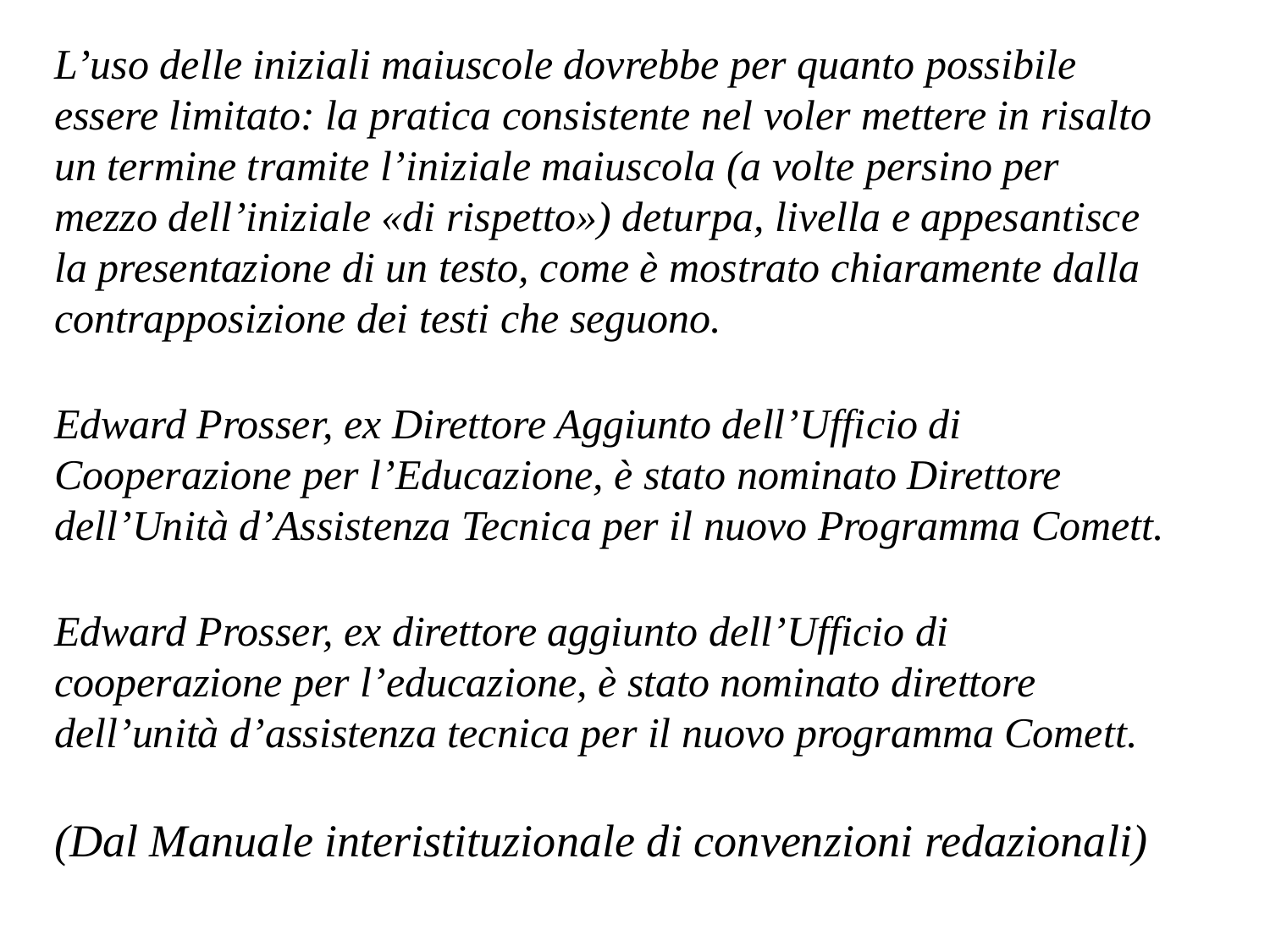

L’uso delle iniziali maiuscole dovrebbe per quanto possibile essere limitato: la pratica consistente nel voler mettere in risalto un termine tramite l’iniziale maiuscola (a volte persino per mezzo dell’iniziale «di rispetto») deturpa, livella e appesantisce la presentazione di un testo, come è mostrato chiaramente dalla contrapposizione dei testi che seguono.

Edward Prosser, ex Direttore Aggiunto dell’Uffi­cio di Cooperazione per l’Educazione, è stato nominato Direttore dell’Unità d’Assistenza Tecnica per il nuovo Programma Comett.

Edward Prosser, ex direttore aggiunto dell’Uffi­cio di cooperazione per l’educazione, è stato nominato direttore dell’unità d’assistenza tecnica per il nuovo programma Comett.

(Dal Manuale interistituzionale di convenzioni redazionali)